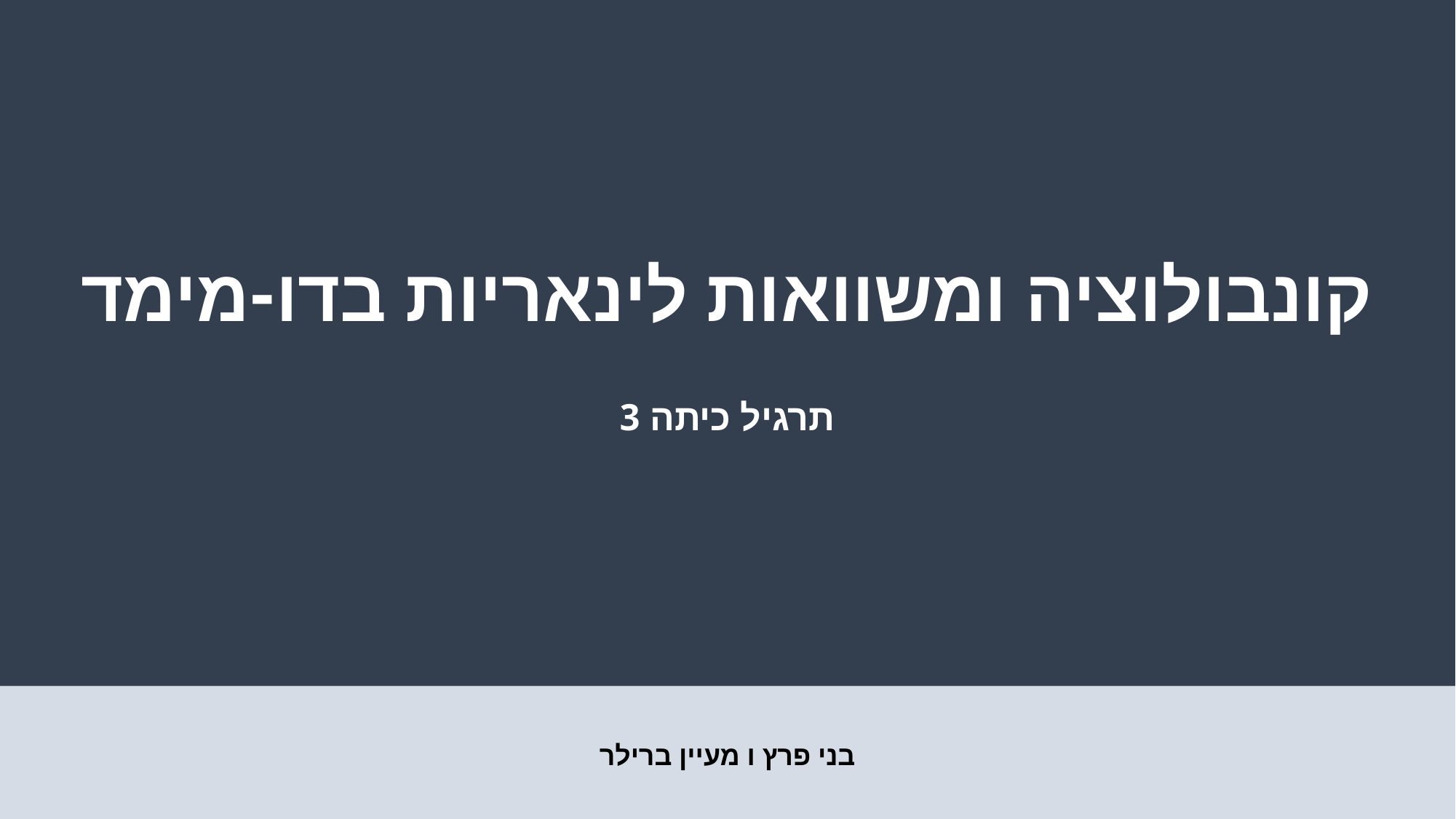

קונבולוציה ומשוואות לינאריות בדו-מימד

תרגיל כיתה 3
בני פרץ ו מעיין ברילר